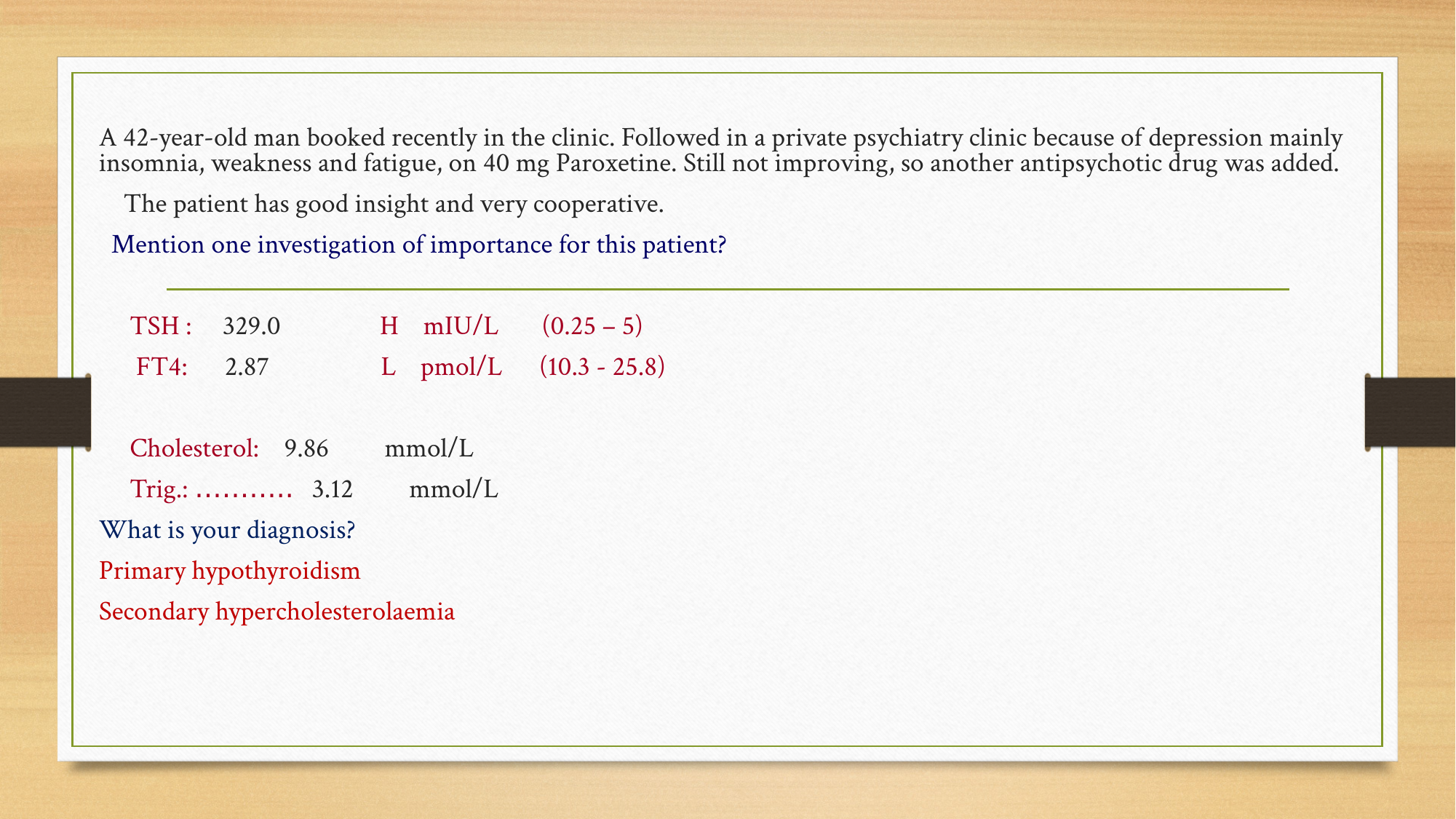

A 42-year-old man booked recently in the clinic. Followed in a private psychiatry clinic because of depression mainly insomnia, weakness and fatigue, on 40 mg Paroxetine. Still not improving, so another antipsychotic drug was added.
    The patient has good insight and very cooperative.
  Mention one investigation of importance for this patient?

     TSH :     329.0                H    mIU/L       (0.25 – 5)
      FT4:      2.87                  L    pmol/L      (10.3 - 25.8)

     Cholesterol:    9.86         mmol/L
     Trig.: ………..   3.12         mmol/L
What is your diagnosis?
Primary hypothyroidism
Secondary hypercholesterolaemia